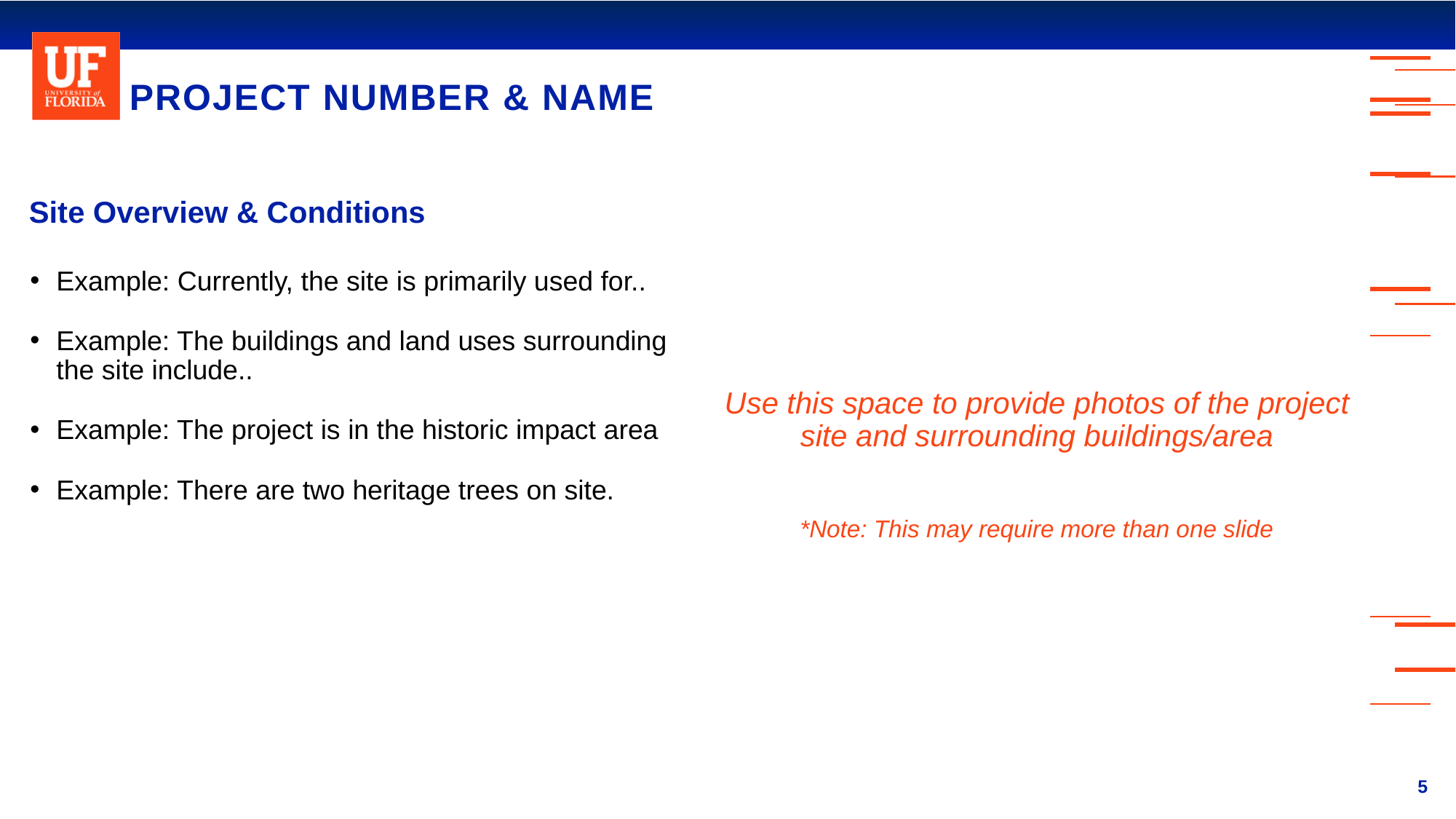

# PROJECT NUMBER & NAME
Use this space to provide photos of the project site and surrounding buildings/area

*Note: This may require more than one slide

Site Overview & Conditions
Example: Currently, the site is primarily used for..
Example: The buildings and land uses surrounding the site include..
Example: The project is in the historic impact area
Example: There are two heritage trees on site.